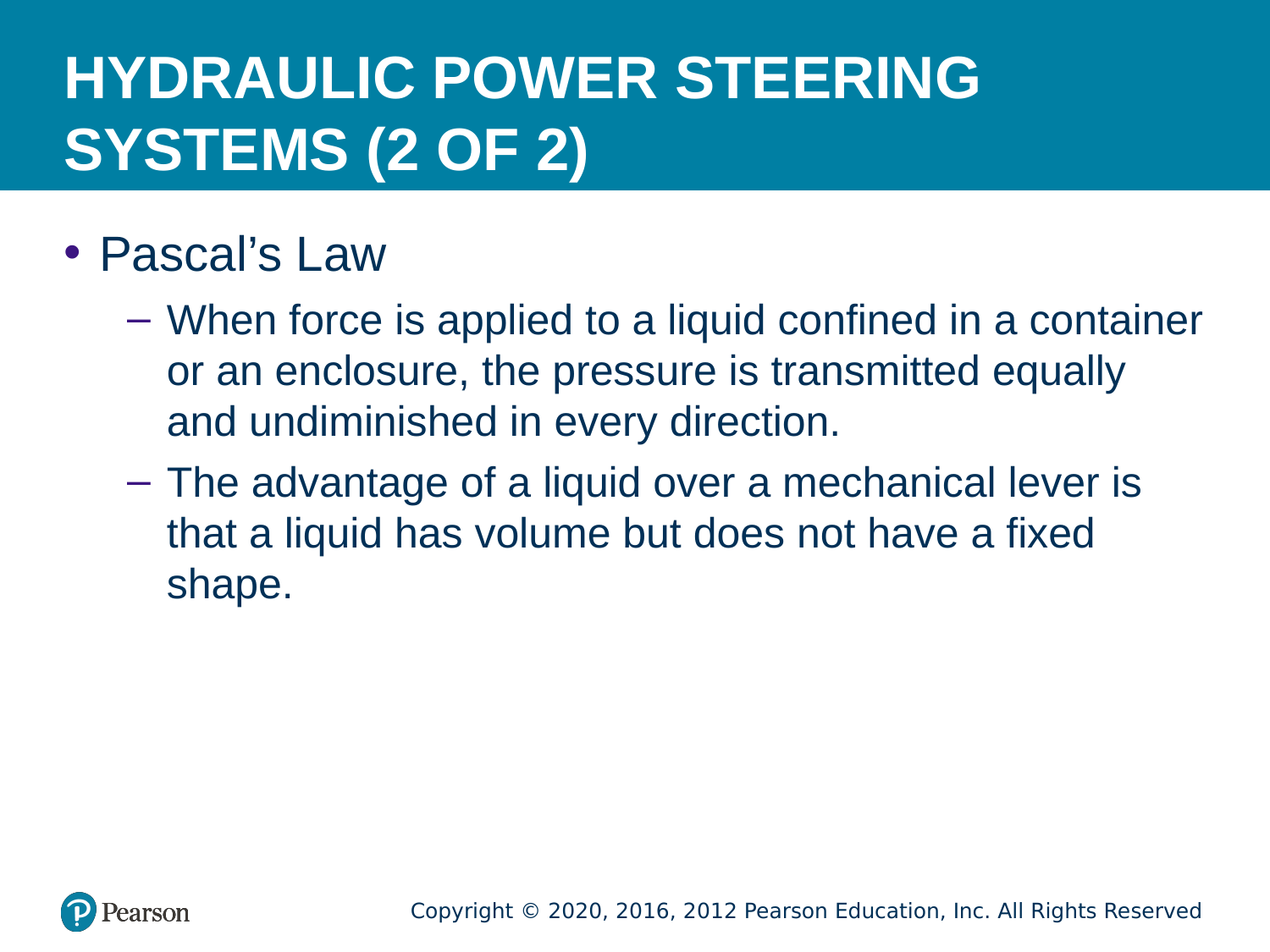

# HYDRAULIC POWER STEERING SYSTEMS (2 OF 2)
Pascal’s Law
When force is applied to a liquid confined in a container or an enclosure, the pressure is transmitted equally and undiminished in every direction.
The advantage of a liquid over a mechanical lever is that a liquid has volume but does not have a fixed shape.